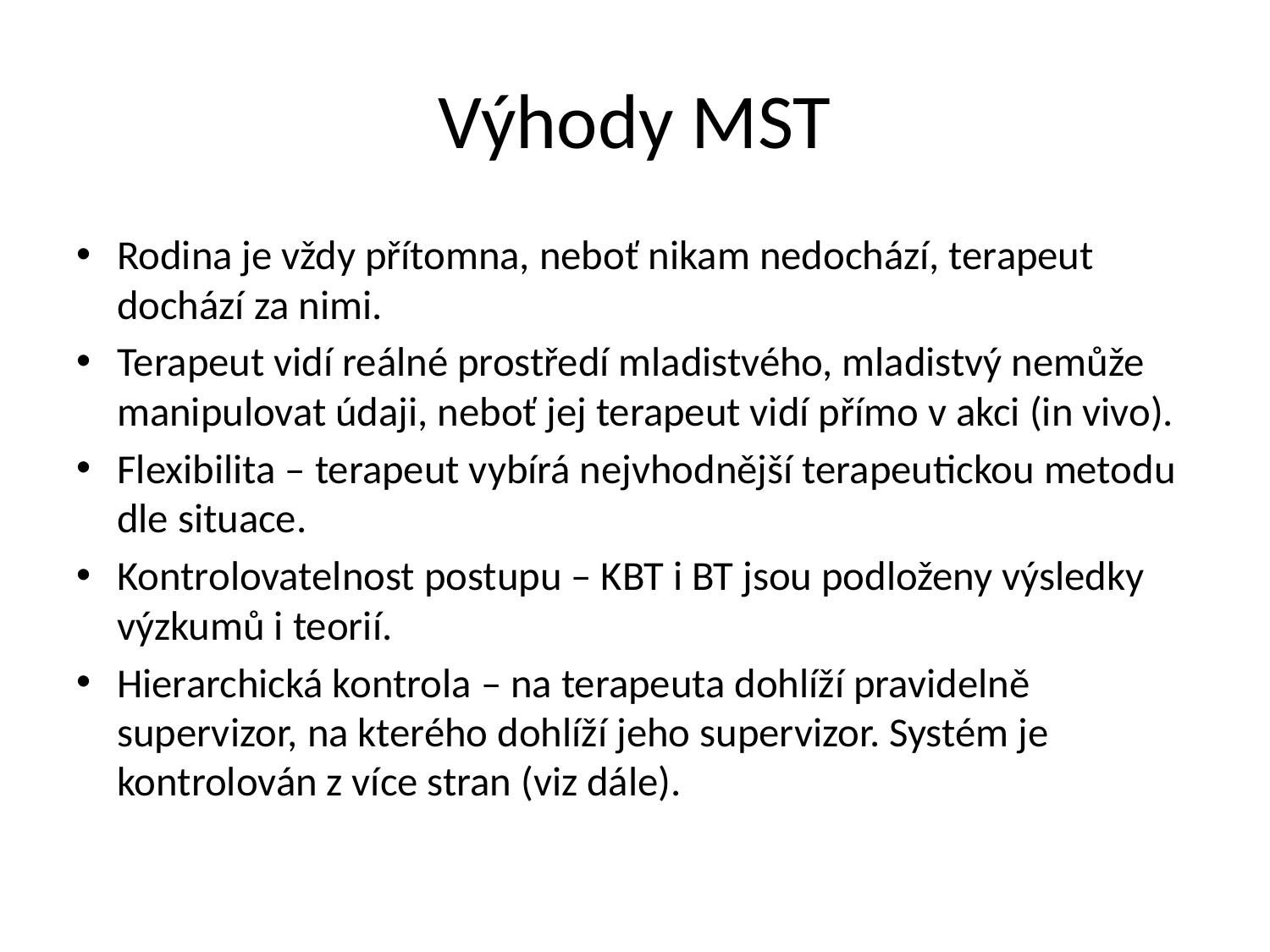

# Výhody MST
Rodina je vždy přítomna, neboť nikam nedochází, terapeut dochází za nimi.
Terapeut vidí reálné prostředí mladistvého, mladistvý nemůže manipulovat údaji, neboť jej terapeut vidí přímo v akci (in vivo).
Flexibilita – terapeut vybírá nejvhodnější terapeutickou metodu dle situace.
Kontrolovatelnost postupu – KBT i BT jsou podloženy výsledky výzkumů i teorií.
Hierarchická kontrola – na terapeuta dohlíží pravidelně supervizor, na kterého dohlíží jeho supervizor. Systém je kontrolován z více stran (viz dále).